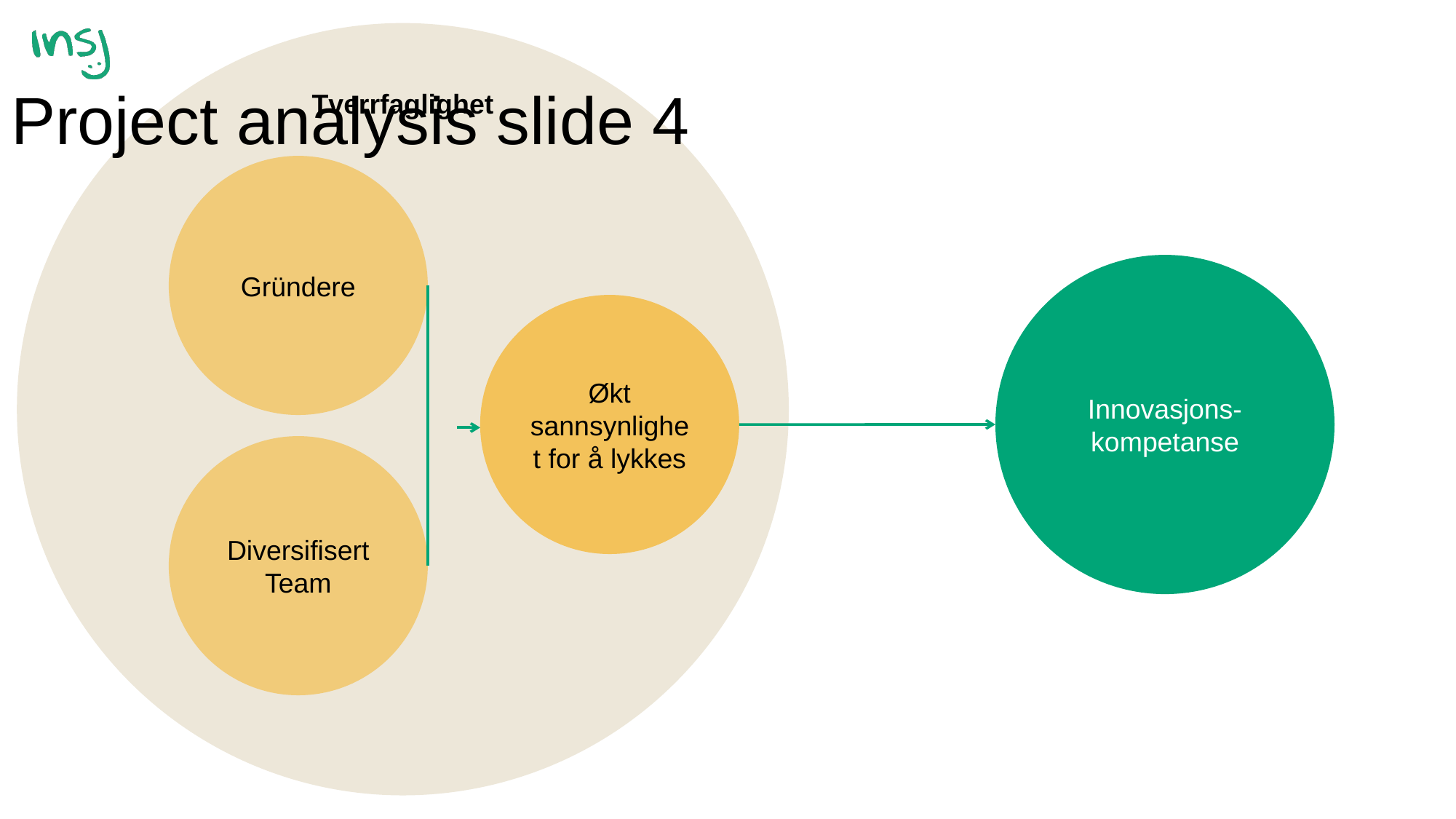

Project analysis slide 4
Tverrfaglighet
Gründere
Innovasjons-kompetanse
Økt sannsynlighet for å lykkes
Diversifisert Team